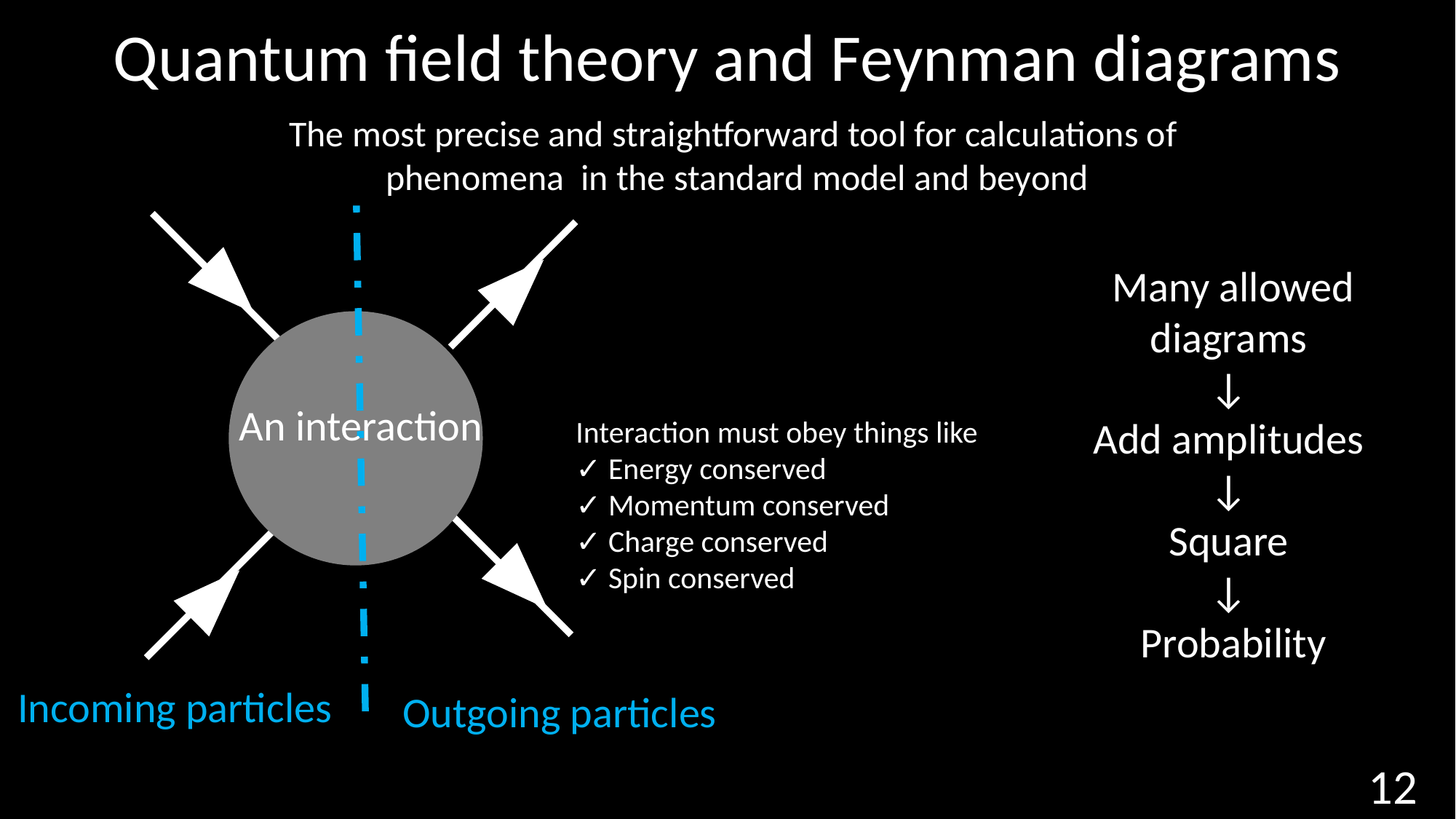

# Quantum field theory and Feynman diagrams
The most precise and straightforward tool for calculations of  phenomena  in the standard model and beyond

Many allowed diagrams
↓
Add amplitudes
↓
Square
↓
Probability

An interaction
Interaction must obey things like
✓ Energy conserved
✓ Momentum conserved
✓ Charge conserved
✓ Spin conserved

Incoming particles
Outgoing particles
12